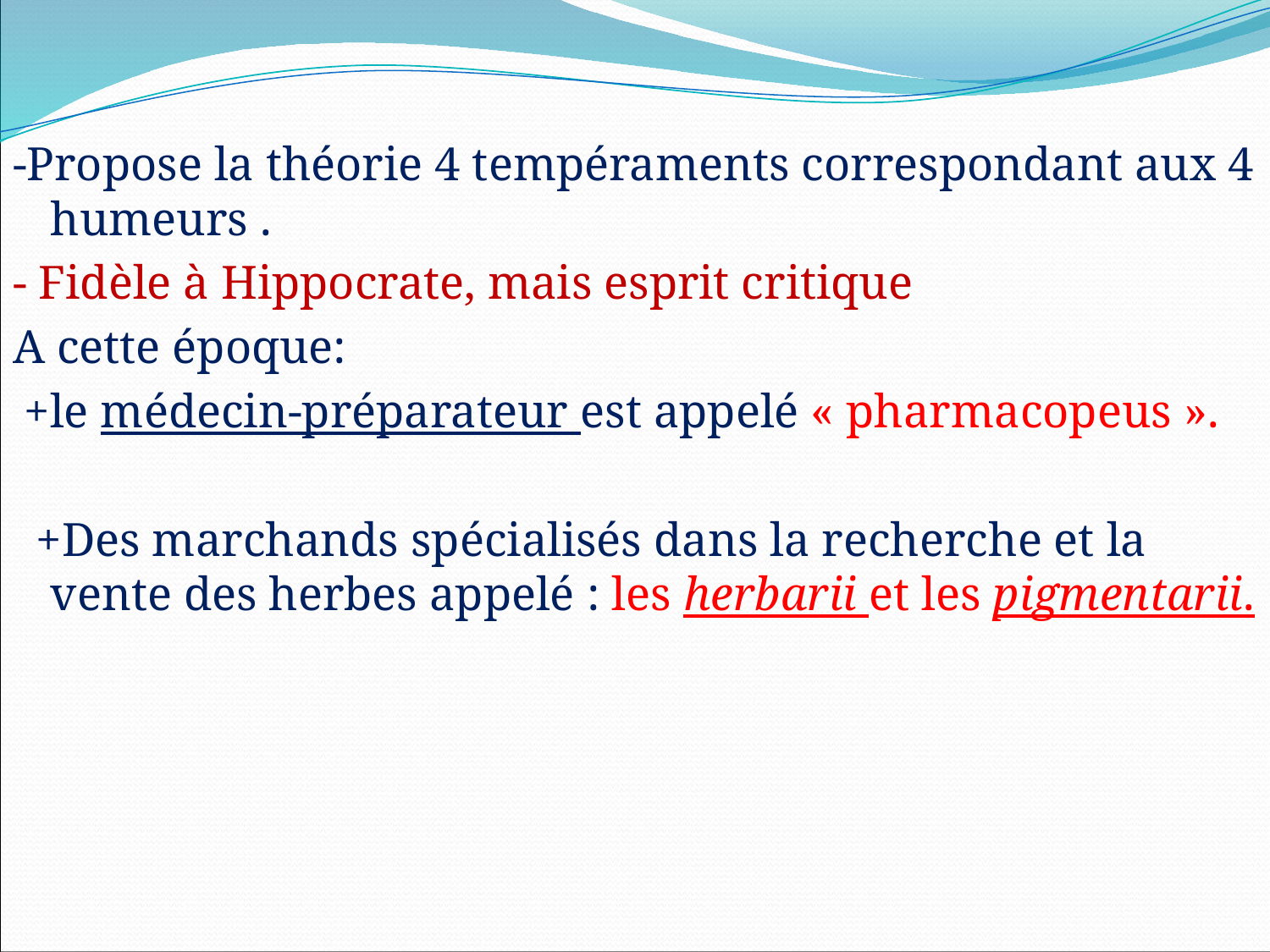

-Propose la théorie 4 tempéraments correspondant aux 4 humeurs .
- Fidèle à Hippocrate, mais esprit critique
A cette époque:
 +le médecin-préparateur est appelé « pharmacopeus ».

  +Des marchands spécialisés dans la recherche et la vente des herbes appelé : les herbarii et les pigmentarii.